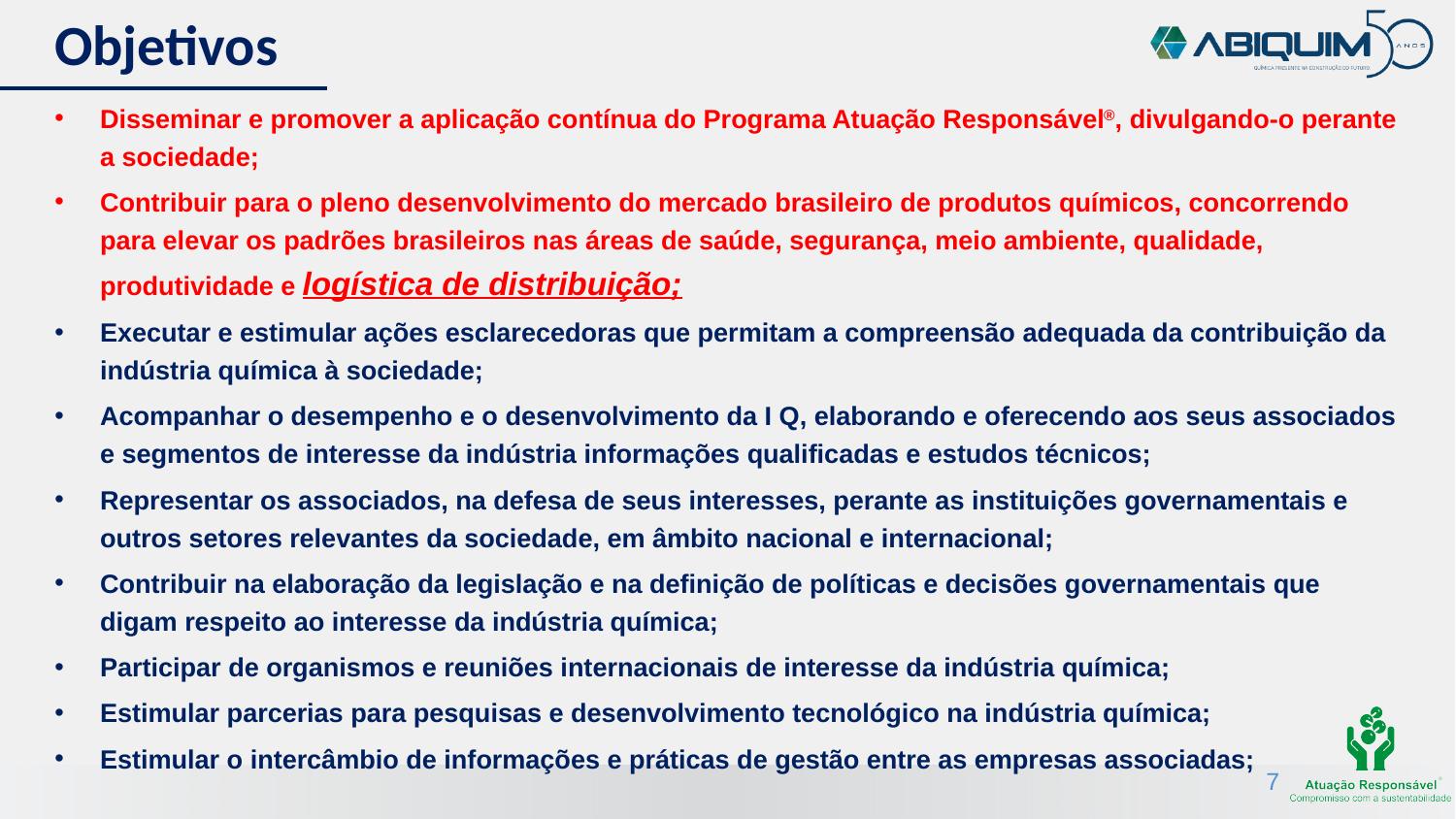

# Objetivos
Disseminar e promover a aplicação contínua do Programa Atuação Responsável®, divulgando-o perante a sociedade;
Contribuir para o pleno desenvolvimento do mercado brasileiro de produtos químicos, concorrendo para elevar os padrões brasileiros nas áreas de saúde, segurança, meio ambiente, qualidade, produtividade e logística de distribuição;
Executar e estimular ações esclarecedoras que permitam a compreensão adequada da contribuição da indústria química à sociedade;
Acompanhar o desempenho e o desenvolvimento da I Q, elaborando e oferecendo aos seus associados e segmentos de interesse da indústria informações qualificadas e estudos técnicos;
Representar os associados, na defesa de seus interesses, perante as instituições governamentais e outros setores relevantes da sociedade, em âmbito nacional e internacional;
Contribuir na elaboração da legislação e na definição de políticas e decisões governamentais que digam respeito ao interesse da indústria química;
Participar de organismos e reuniões internacionais de interesse da indústria química;
Estimular parcerias para pesquisas e desenvolvimento tecnológico na indústria química;
Estimular o intercâmbio de informações e práticas de gestão entre as empresas associadas;

7